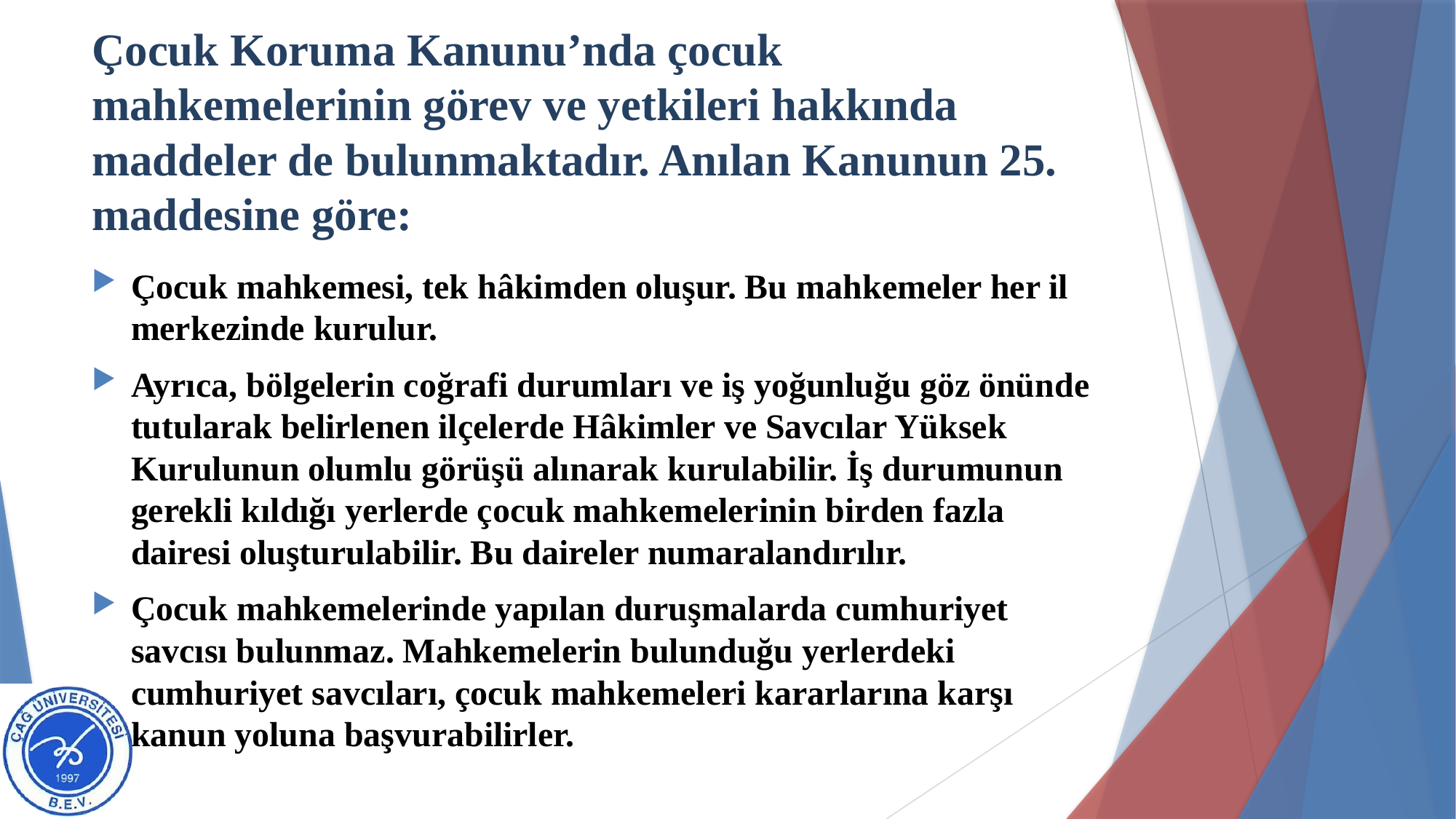

# Çocuk Koruma Kanunu’nda çocuk mahkemelerinin görev ve yetkileri hakkında maddeler de bulunmaktadır. Anılan Kanunun 25. maddesine göre:
Çocuk mahkemesi, tek hâkimden oluşur. Bu mahkemeler her il merkezinde kurulur.
Ayrıca, bölgelerin coğrafi durumları ve iş yoğunluğu göz önünde tutularak belirlenen ilçelerde Hâkimler ve Savcılar Yüksek Kurulunun olumlu görüşü alınarak kurulabilir. İş durumunun gerekli kıldığı yerlerde çocuk mahkemelerinin birden fazla dairesi oluşturulabilir. Bu daireler numaralandırılır.
Çocuk mahkemelerinde yapılan duruşmalarda cumhuriyet savcısı bulunmaz. Mahkemelerin bulunduğu yerlerdeki cumhuriyet savcıları, çocuk mahkemeleri kararlarına karşı kanun yoluna başvurabilirler.